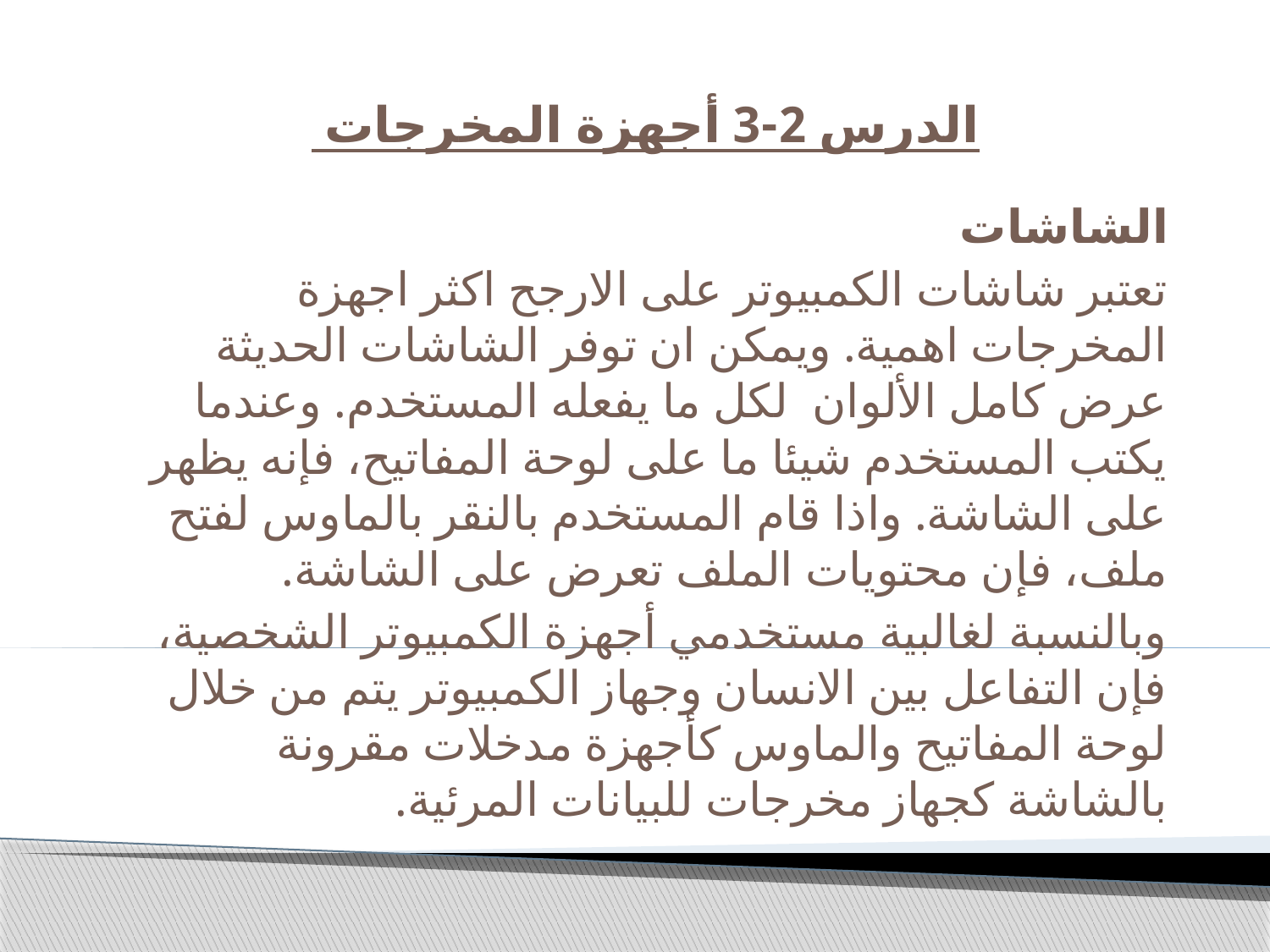

# الدرس 2-3 أجهزة المخرجات
الشاشات
تعتبر شاشات الكمبيوتر على الارجح اكثر اجهزة المخرجات اهمية. ويمكن ان توفر الشاشات الحديثة عرض كامل الألوان  لكل ما يفعله المستخدم. وعندما يكتب المستخدم شيئا ما على لوحة المفاتيح، فإنه يظهر على الشاشة. واذا قام المستخدم بالنقر بالماوس لفتح ملف، فإن محتويات الملف تعرض على الشاشة.
وبالنسبة لغالبية مستخدمي أجهزة الكمبيوتر الشخصية، فإن التفاعل بين الانسان وجهاز الكمبيوتر يتم من خلال لوحة المفاتيح والماوس كأجهزة مدخلات مقرونة بالشاشة كجهاز مخرجات للبيانات المرئية.